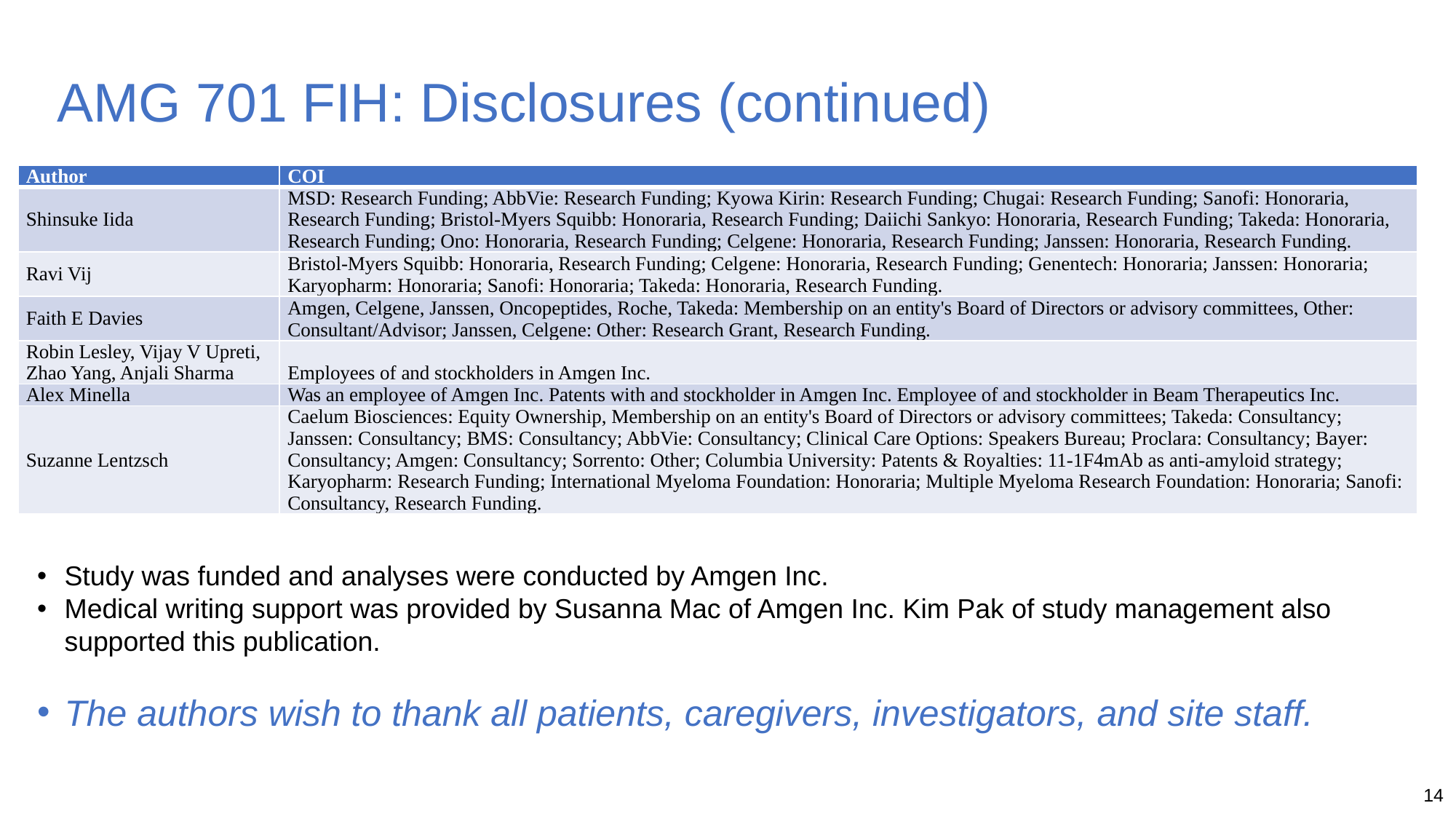

# AMG 701 FIH: Disclosures (continued)
| Author | COI |
| --- | --- |
| Shinsuke Iida | MSD: Research Funding; AbbVie: Research Funding; Kyowa Kirin: Research Funding; Chugai: Research Funding; Sanofi: Honoraria, Research Funding; Bristol-Myers Squibb: Honoraria, Research Funding; Daiichi Sankyo: Honoraria, Research Funding; Takeda: Honoraria, Research Funding; Ono: Honoraria, Research Funding; Celgene: Honoraria, Research Funding; Janssen: Honoraria, Research Funding. |
| Ravi Vij | Bristol-Myers Squibb: Honoraria, Research Funding; Celgene: Honoraria, Research Funding; Genentech: Honoraria; Janssen: Honoraria; Karyopharm: Honoraria; Sanofi: Honoraria; Takeda: Honoraria, Research Funding. |
| Faith E Davies | Amgen, Celgene, Janssen, Oncopeptides, Roche, Takeda: Membership on an entity's Board of Directors or advisory committees, Other: Consultant/Advisor; Janssen, Celgene: Other: Research Grant, Research Funding. |
| Robin Lesley, Vijay V Upreti, Zhao Yang, Anjali Sharma | Employees of and stockholders in Amgen Inc. |
| Alex Minella | Was an employee of Amgen Inc. Patents with and stockholder in Amgen Inc. Employee of and stockholder in Beam Therapeutics Inc. |
| Suzanne Lentzsch | Caelum Biosciences: Equity Ownership, Membership on an entity's Board of Directors or advisory committees; Takeda: Consultancy; Janssen: Consultancy; BMS: Consultancy; AbbVie: Consultancy; Clinical Care Options: Speakers Bureau; Proclara: Consultancy; Bayer: Consultancy; Amgen: Consultancy; Sorrento: Other; Columbia University: Patents & Royalties: 11-1F4mAb as anti-amyloid strategy; Karyopharm: Research Funding; International Myeloma Foundation: Honoraria; Multiple Myeloma Research Foundation: Honoraria; Sanofi: Consultancy, Research Funding. |
Study was funded and analyses were conducted by Amgen Inc.
Medical writing support was provided by Susanna Mac of Amgen Inc. Kim Pak of study management also supported this publication.

The authors wish to thank all patients, caregivers, investigators, and site staff.

14